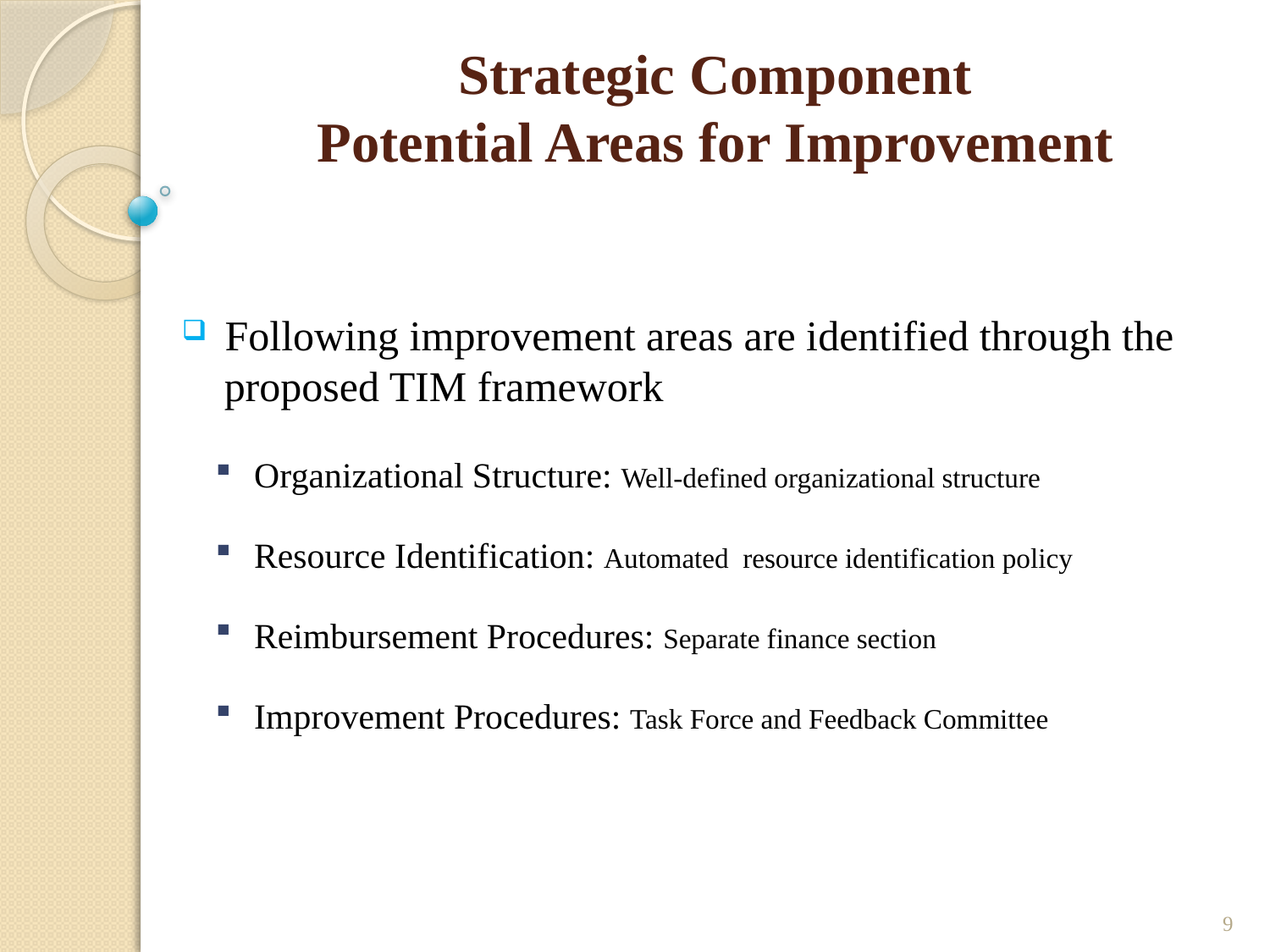

# Strategic Component Potential Areas for Improvement

  Following improvement areas are identified through the
    proposed TIM framework

 Organizational Structure: Well-defined organizational structure

 Resource Identification: Automated  resource identification policy

 Reimbursement Procedures: Separate finance section

 Improvement Procedures: Task Force and Feedback Committee
9